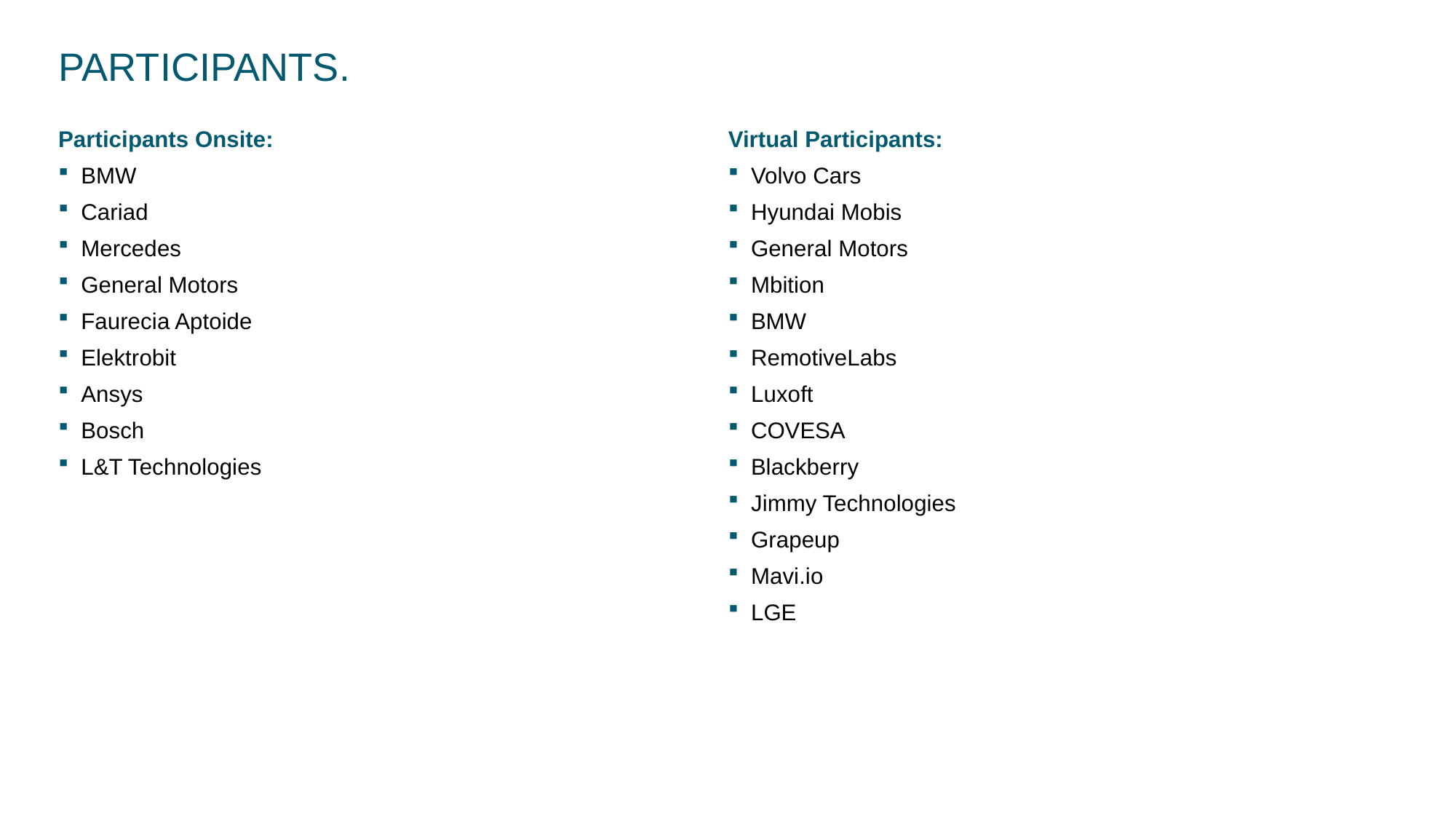

# Participants.
Participants Onsite:
BMW
Cariad
Mercedes
General Motors
Faurecia Aptoide
Elektrobit
Ansys
Bosch
L&T Technologies

Virtual Participants:
Volvo Cars
Hyundai Mobis
General Motors
Mbition
BMW
RemotiveLabs
Luxoft
COVESA
Blackberry
Jimmy Technologies
Grapeup
Mavi.io
LGE